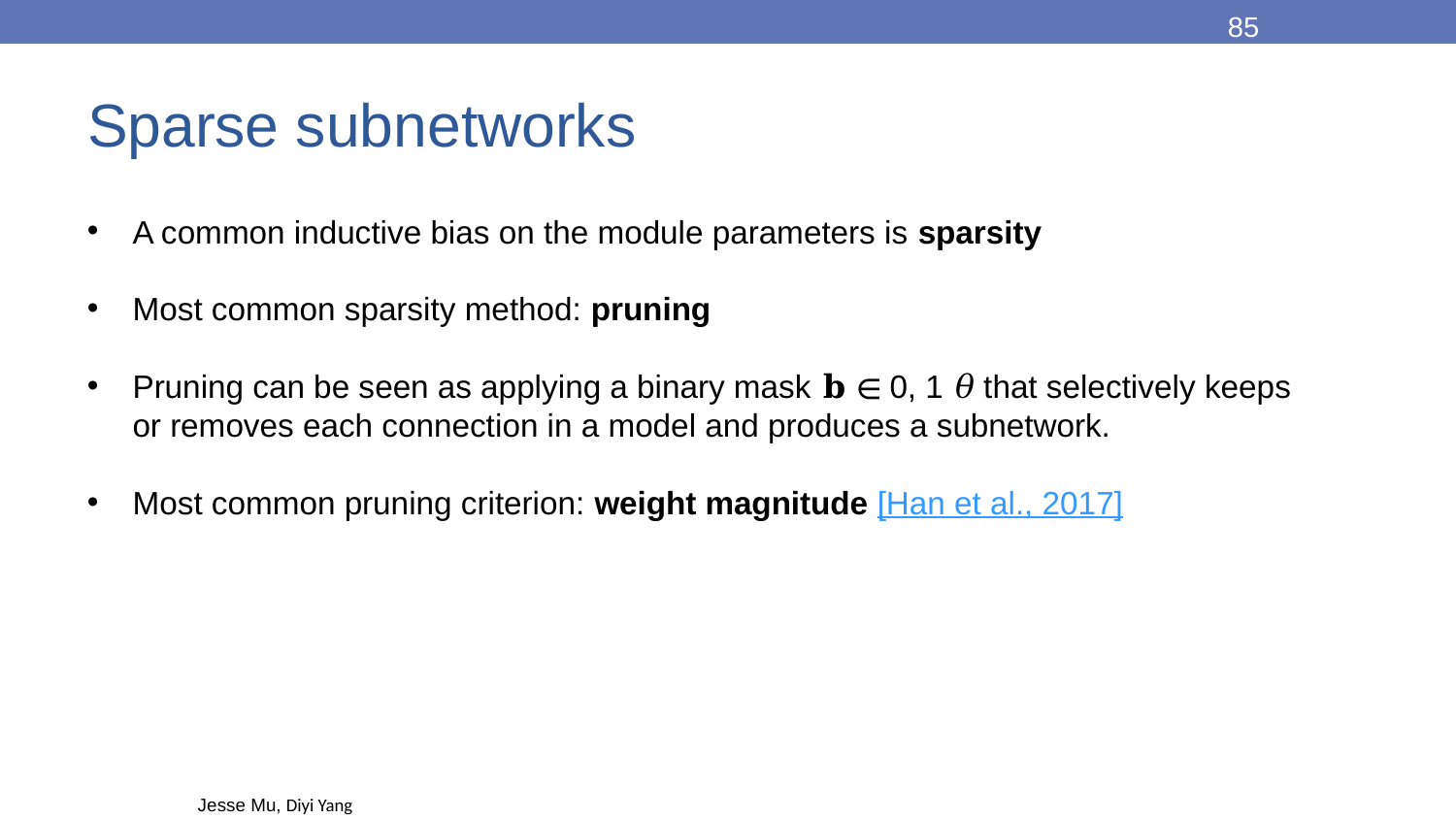

85
# ﻿Sparse subnetworks
﻿A common inductive bias on the module parameters is sparsity

Most common sparsity method: pruning

Pruning can be seen as applying a binary mask 𝐛 ∈ 0, 1 𝜃 that selectively keeps or removes each connection in a model and produces a subnetwork.

Most common pruning criterion: weight magnitude [Han et al., 2017]
Jesse Mu, Diyi Yang